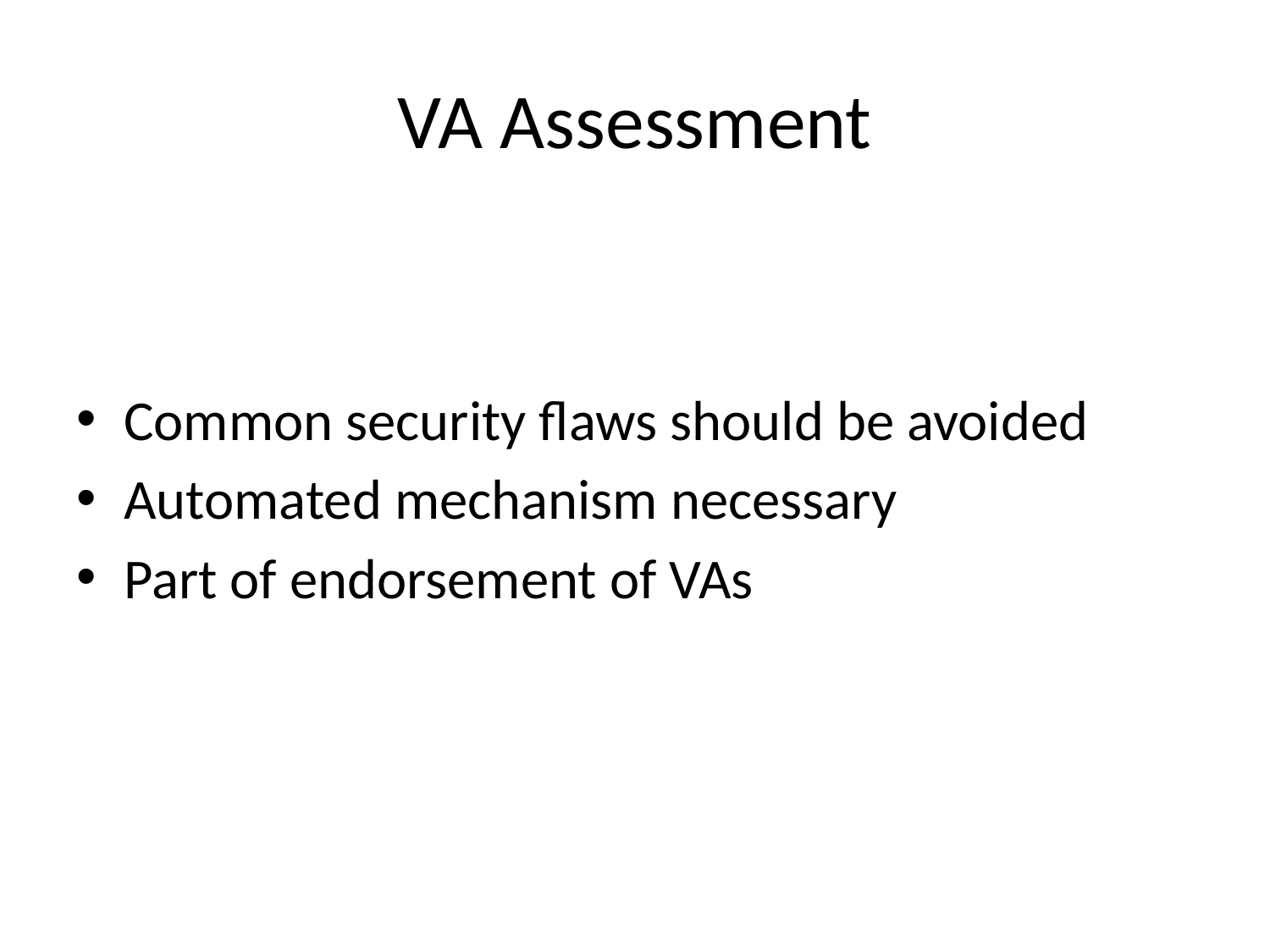

# VA Assessment
Common security flaws should be avoided
Automated mechanism necessary
Part of endorsement of VAs